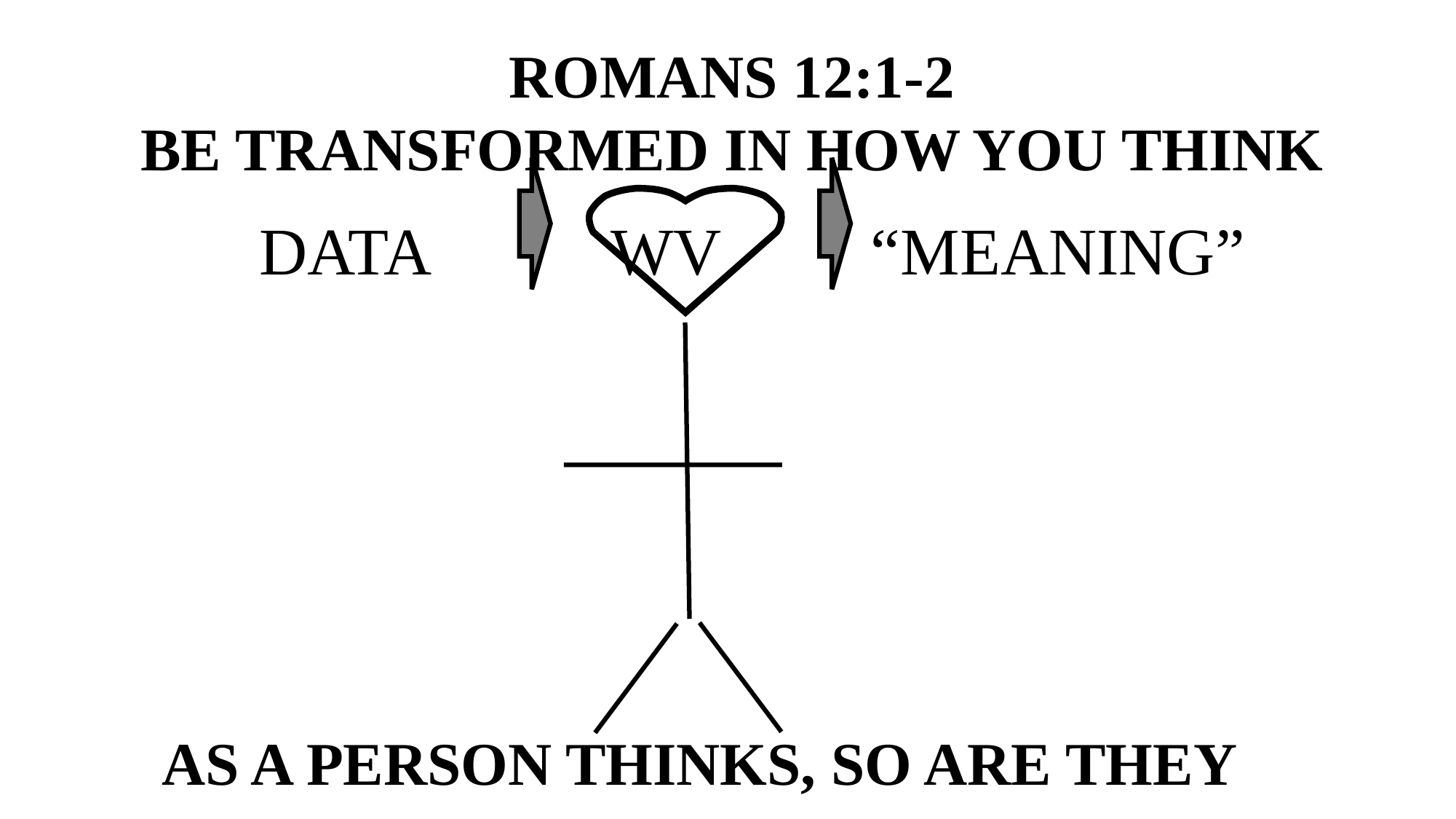

ROMANS 12:1-2
BE TRANSFORMED IN HOW YOU THINK

# DATA           WV         “MEANING”
DATA
AS A PERSON THINKS, SO ARE THEY